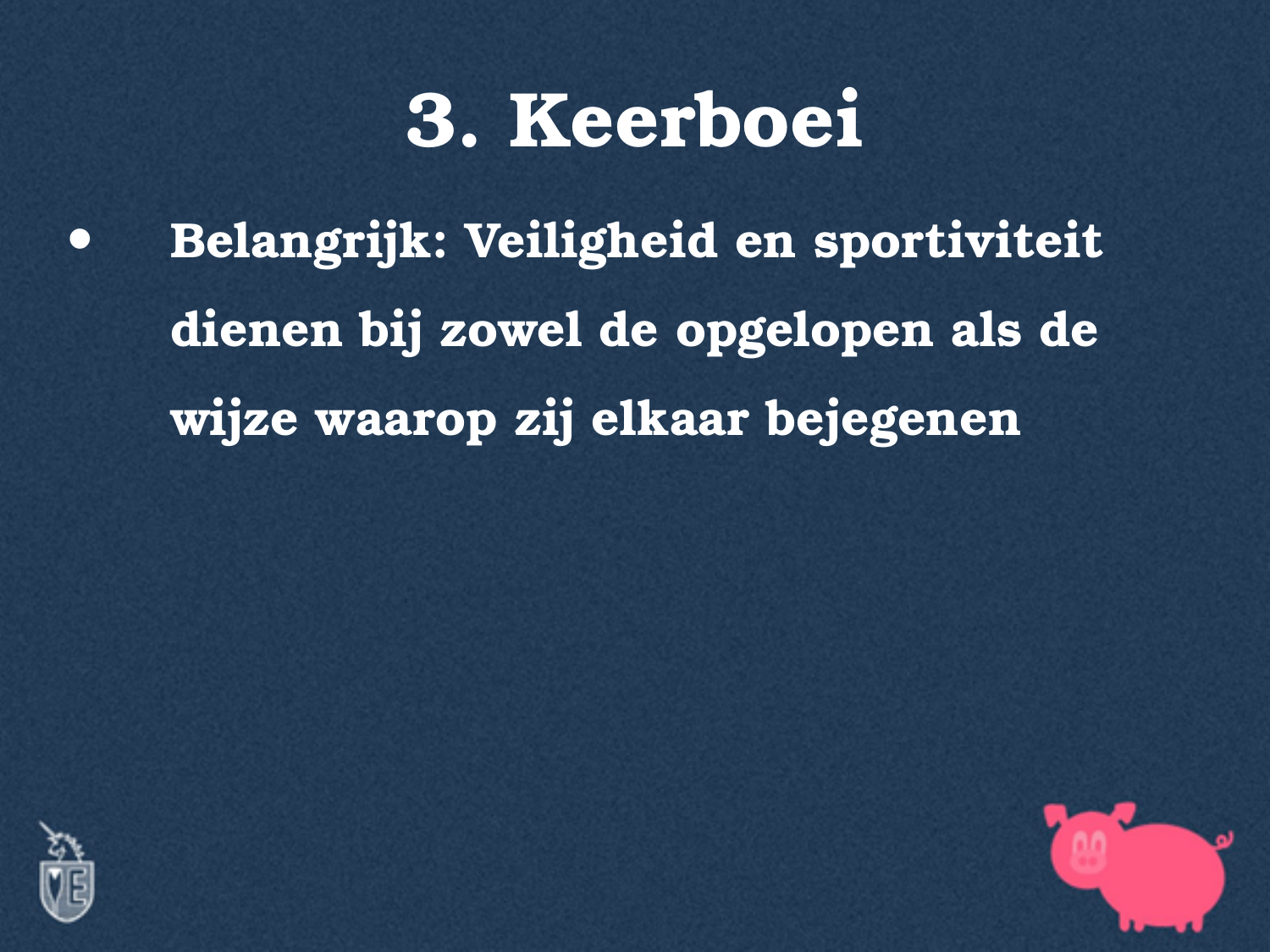

# 3. Keerboei
Belangrijk: Veiligheid en sportiviteit dienen bij zowel de opgelopen als de wijze waarop zij elkaar bejegenen